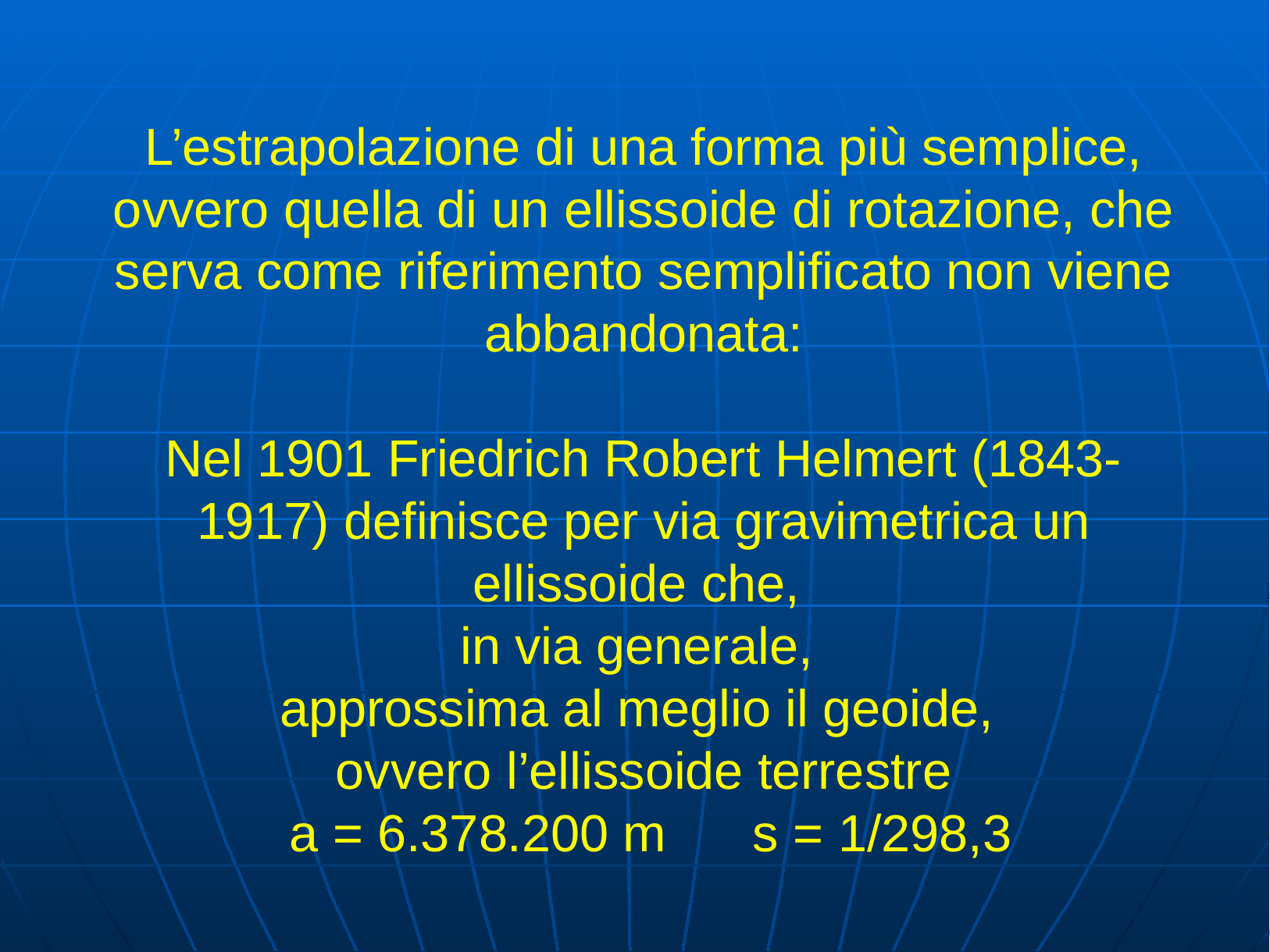

L’estrapolazione di una forma più semplice, ovvero quella di un ellissoide di rotazione, che serva come riferimento semplificato non viene abbandonata:

Nel 1901 Friedrich Robert Helmert (1843-1917) definisce per via gravimetrica un ellissoide che,
in via generale,
 approssima al meglio il geoide,
ovvero l’ellissoide terrestre
 a = 6.378.200 m      s = 1/298,3